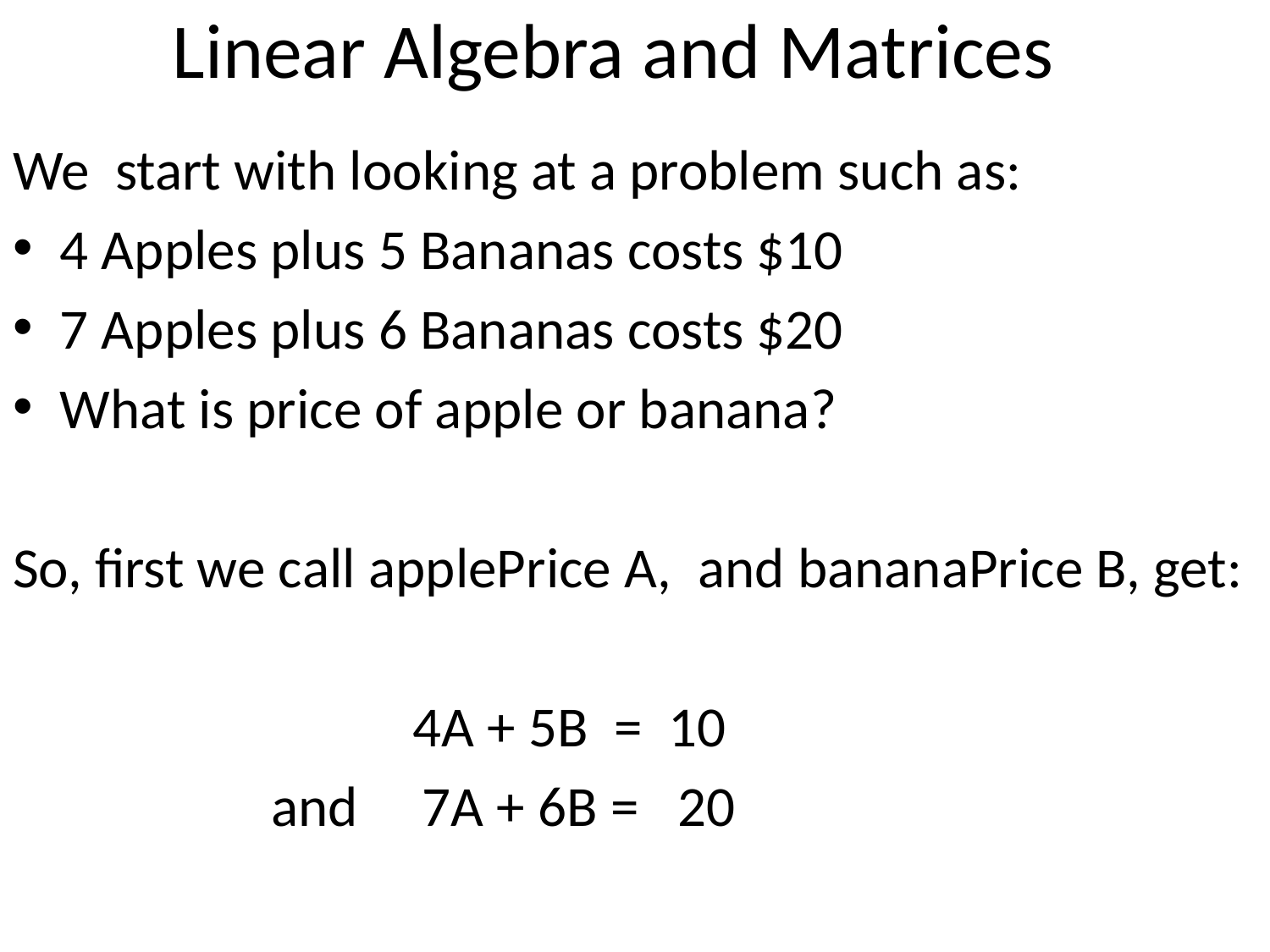

# Linear Algebra and Matrices
We  start with looking at a problem such as:
4 Apples plus 5 Bananas costs $10
7 Apples plus 6 Bananas costs $20
What is price of apple or banana?

So, first we call applePrice A,  and bananaPrice B, get:

                               4A + 5B  =  10
                    and     7A + 6B =   20